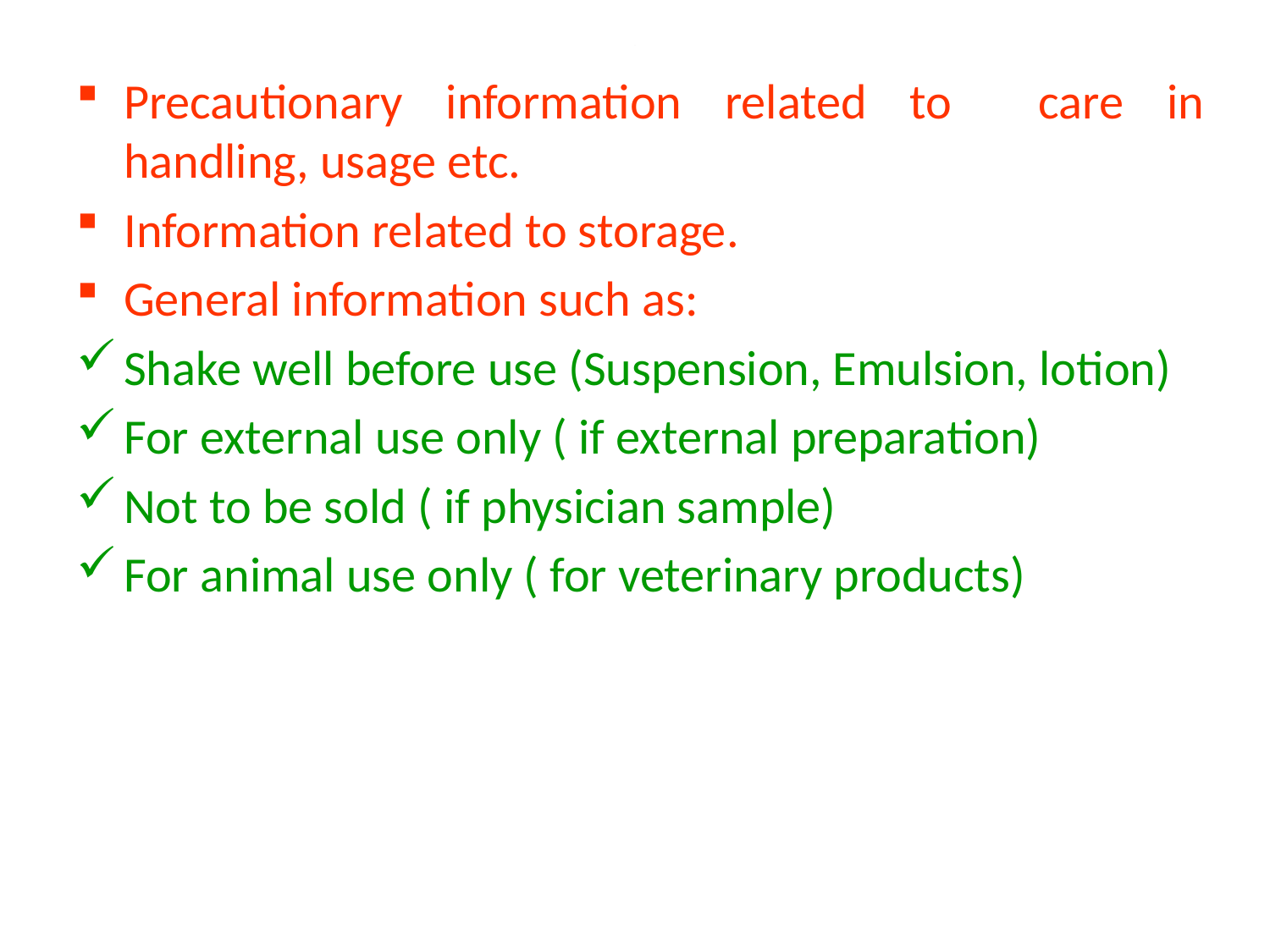

# .
Precautionary information related to  care in handling, usage etc.
Information related to storage.
General information such as:
Shake well before use (Suspension, Emulsion, lotion)
For external use only ( if external preparation)
Not to be sold ( if physician sample)
For animal use only ( for veterinary products)